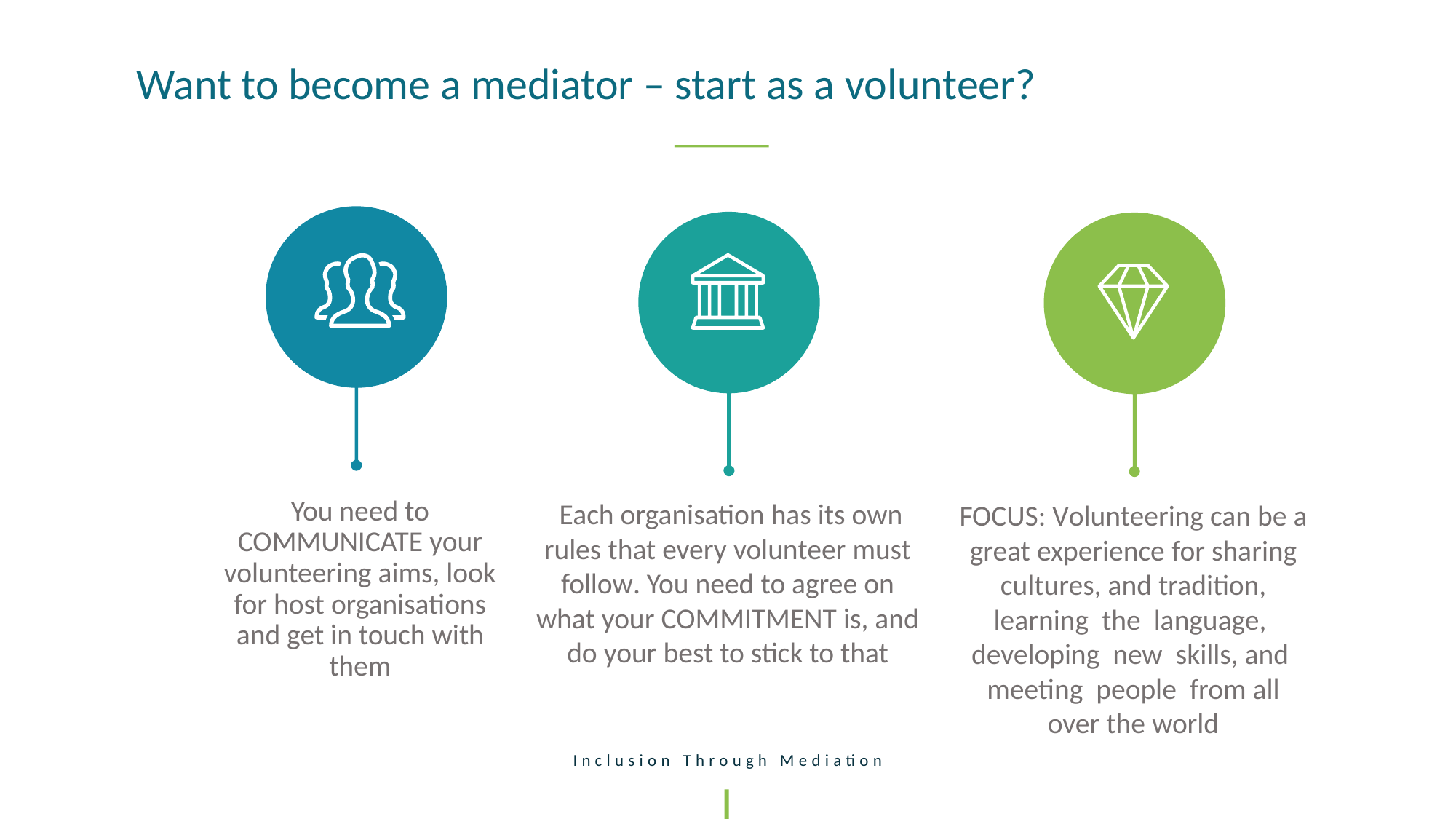

Want to become a mediator – start as a volunteer?

You need to COMMUNICATE your volunteering aims, look for host organisations and get in touch with them
 Each organisation has its own rules that every volunteer must follow. You need to agree on what your COMMITMENT is, and do your best to stick to that
FOCUS: Volunteering can be a great experience for sharing cultures, and tradition, learning  the  language,  developing  new  skills, and  meeting  people  from all over the world